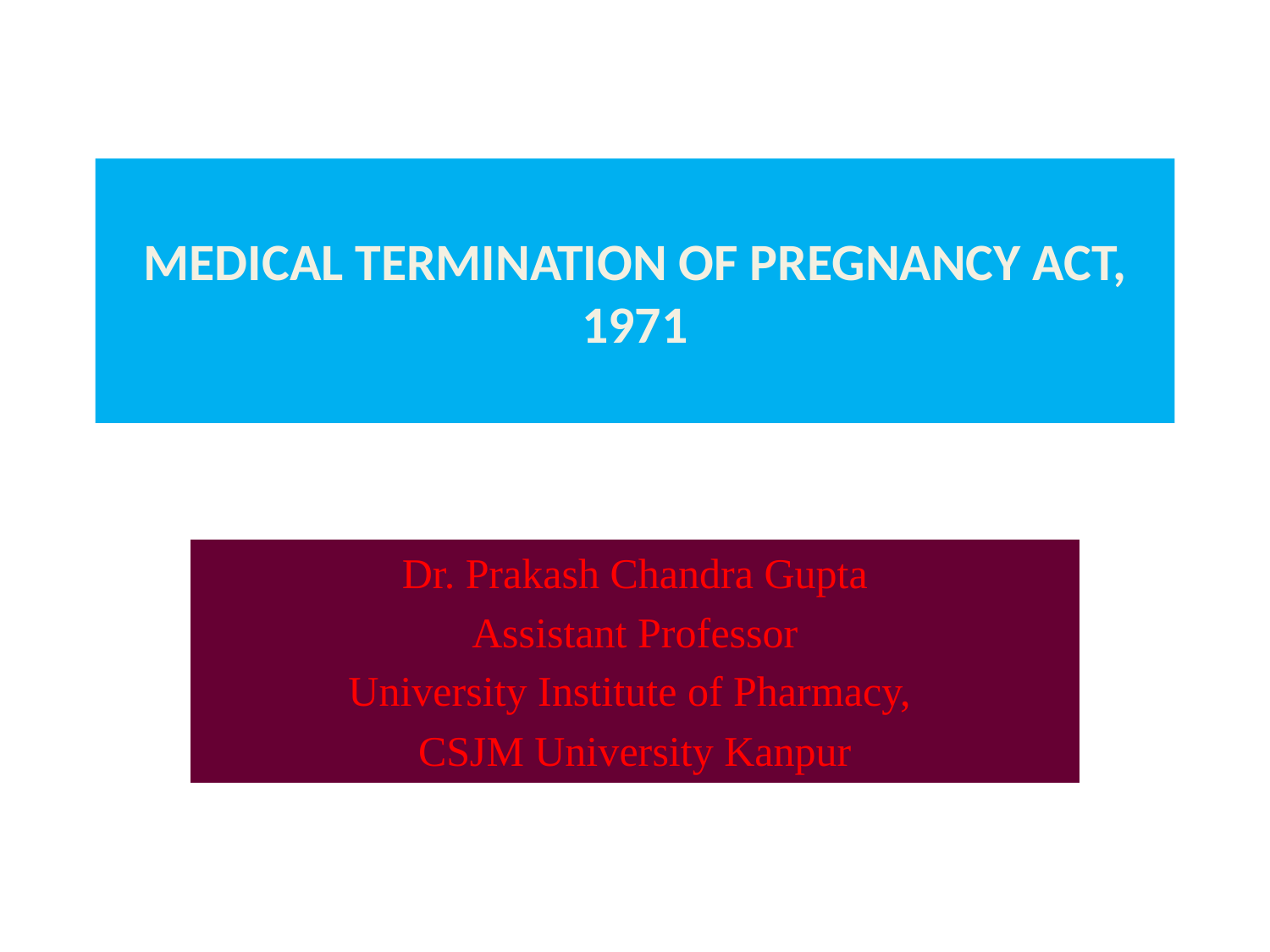

# MEDICAL TERMINATION OF PREGNANCY ACT, 1971
Dr. Prakash Chandra Gupta
Assistant Professor
University Institute of Pharmacy,
CSJM University Kanpur